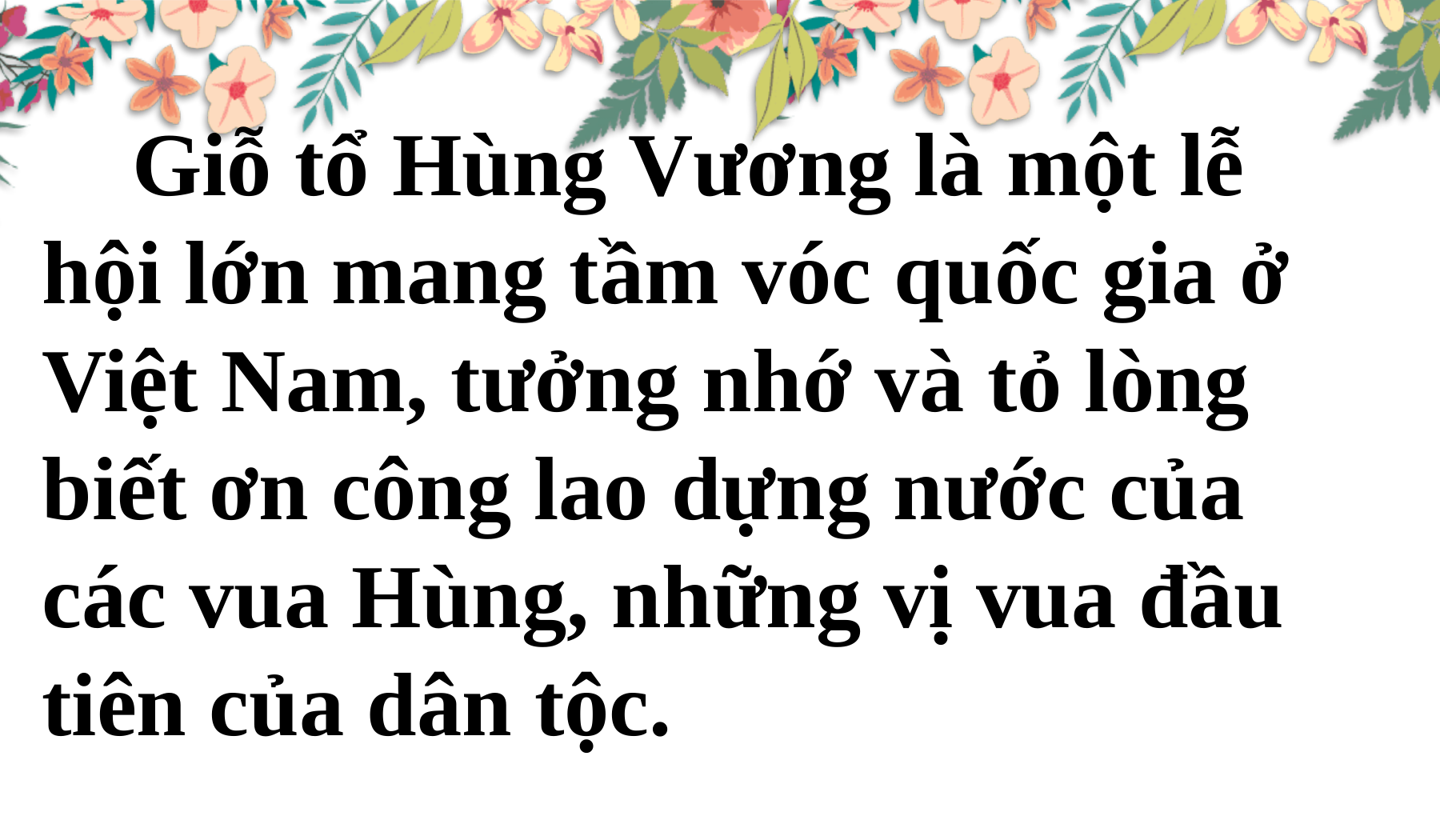

Giỗ tổ Hùng Vương là một lễ hội lớn mang tầm vóc quốc gia ở Việt Nam, tưởng nhớ và tỏ lòng biết ơn công lao dựng nước của các vua Hùng, những vị vua đầu tiên của dân tộc.